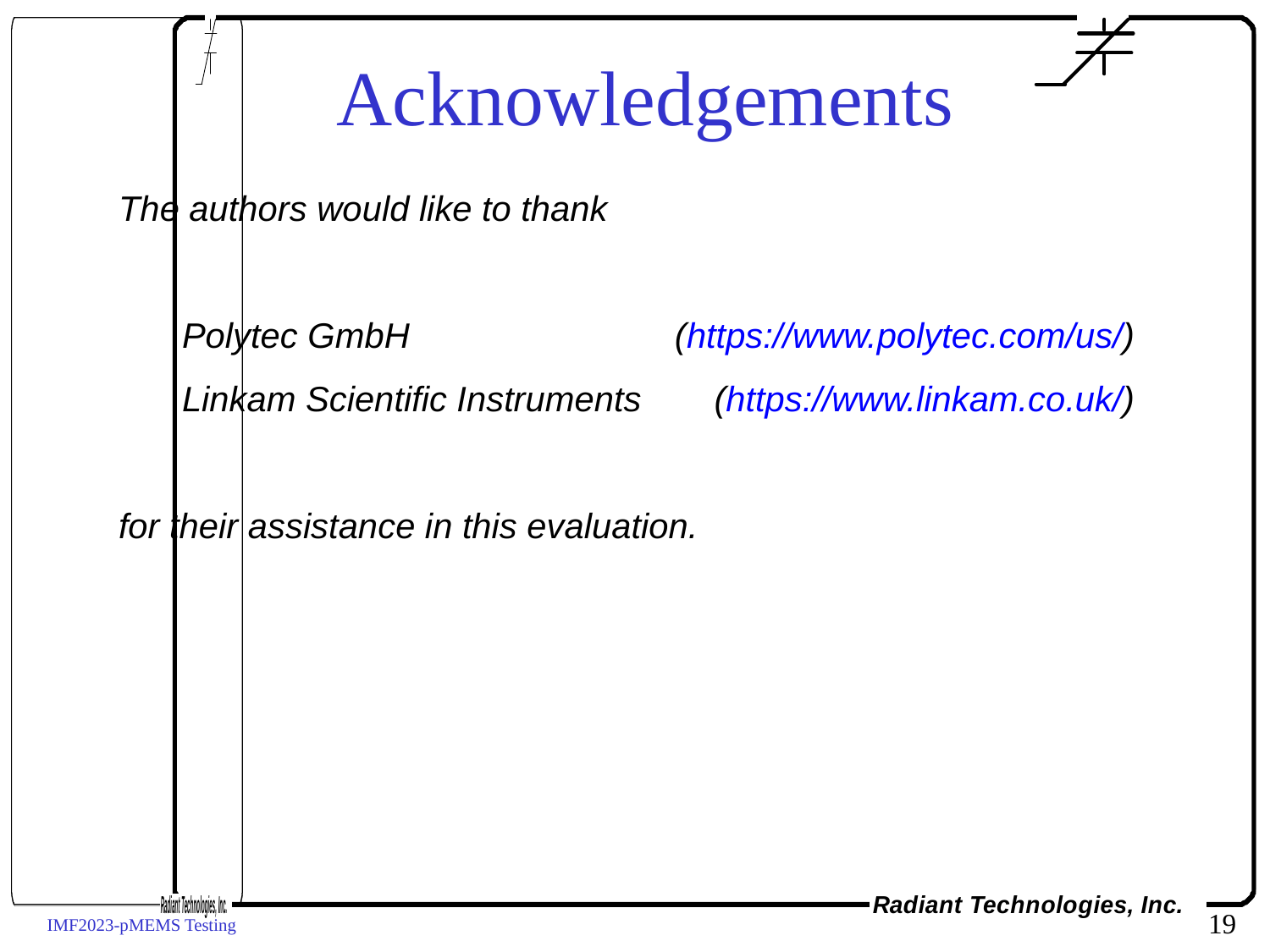

Acknowledgements
The authors would like to thank

Polytec GmbH 	(https://www.polytec.com/us/)
Linkam Scientific Instruments 	(https://www.linkam.co.uk/)

for their assistance in this evaluation.